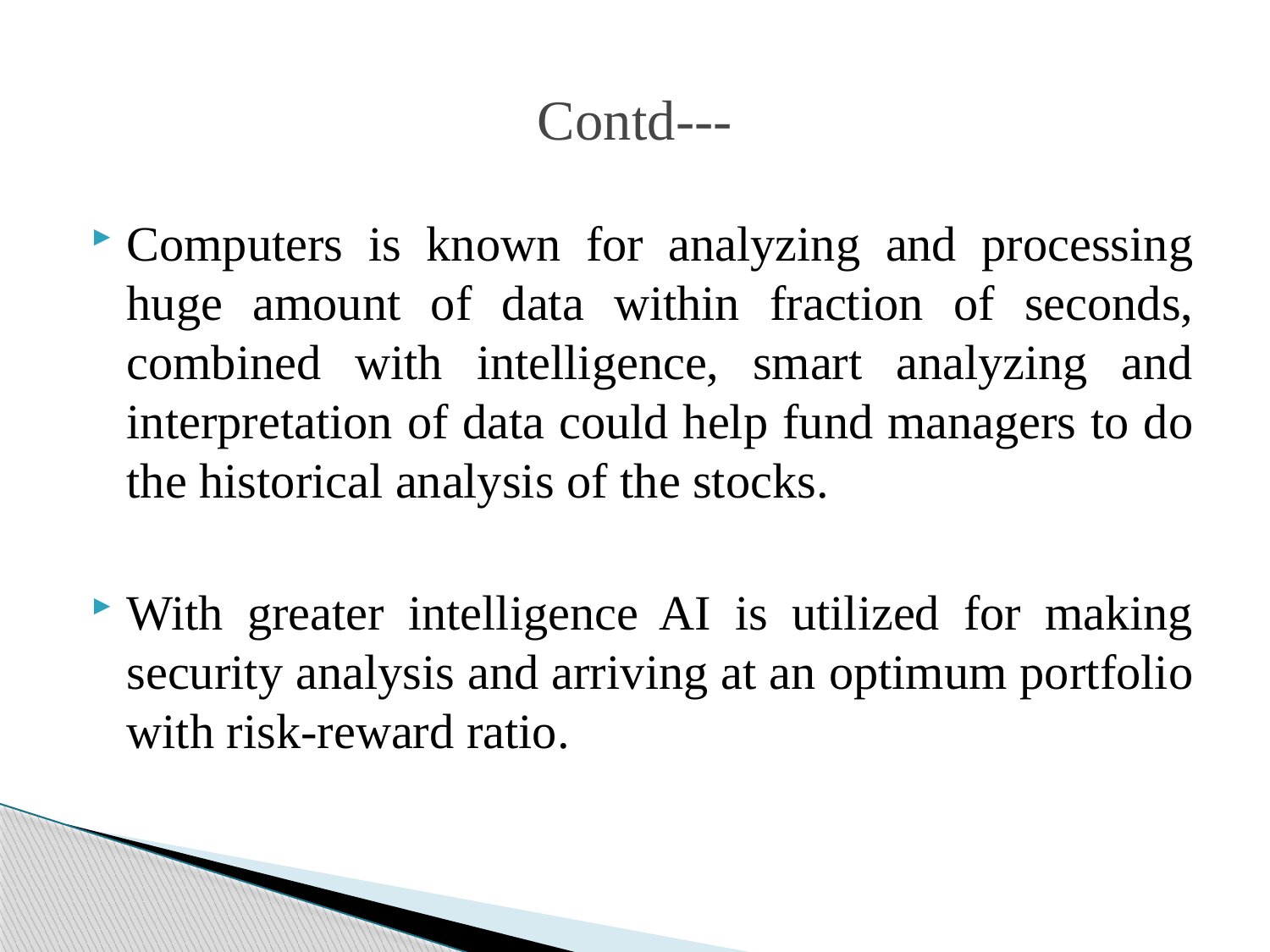

# Contd---
Computers is known for analyzing and processing huge amount of data within fraction of seconds, combined with intelligence, smart analyzing and interpretation of data could help fund managers to do the historical analysis of the stocks.

With greater intelligence AI is utilized for making security analysis and arriving at an optimum portfolio with risk-reward ratio.